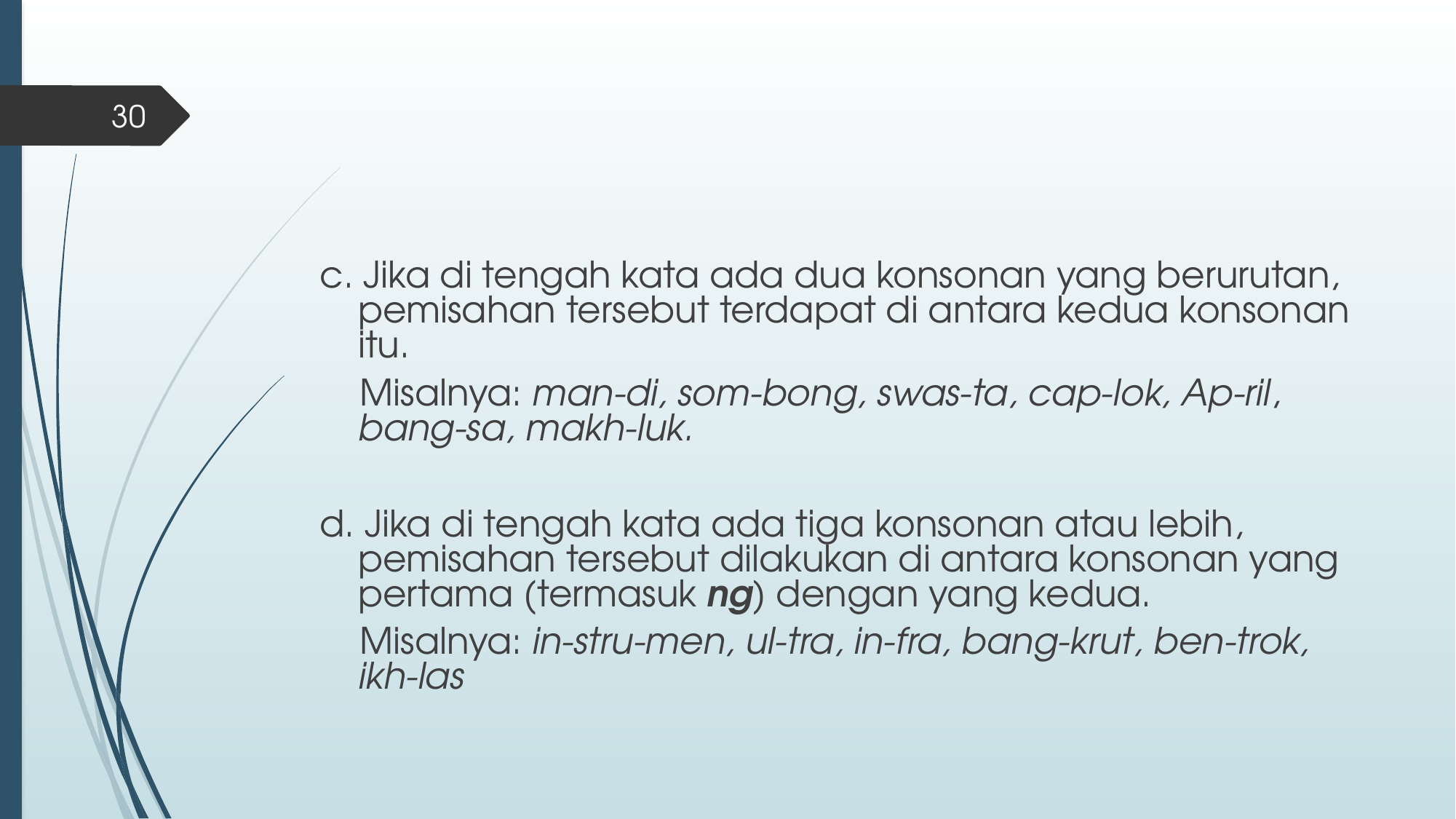

#
30
c. Jika di tengah kata ada dua konsonan yang berurutan, pemisahan tersebut terdapat di antara kedua konsonan itu.
    Misalnya: man-di, som-bong, swas-ta, cap-lok, Ap-ril, bang-sa, makh-luk.

d. Jika di tengah kata ada tiga konsonan atau lebih, pemisahan tersebut dilakukan di antara konsonan yang pertama (termasuk ng) dengan yang kedua.
    Misalnya: in-stru-men, ul-tra, in-fra, bang-krut, ben-trok, ikh-las